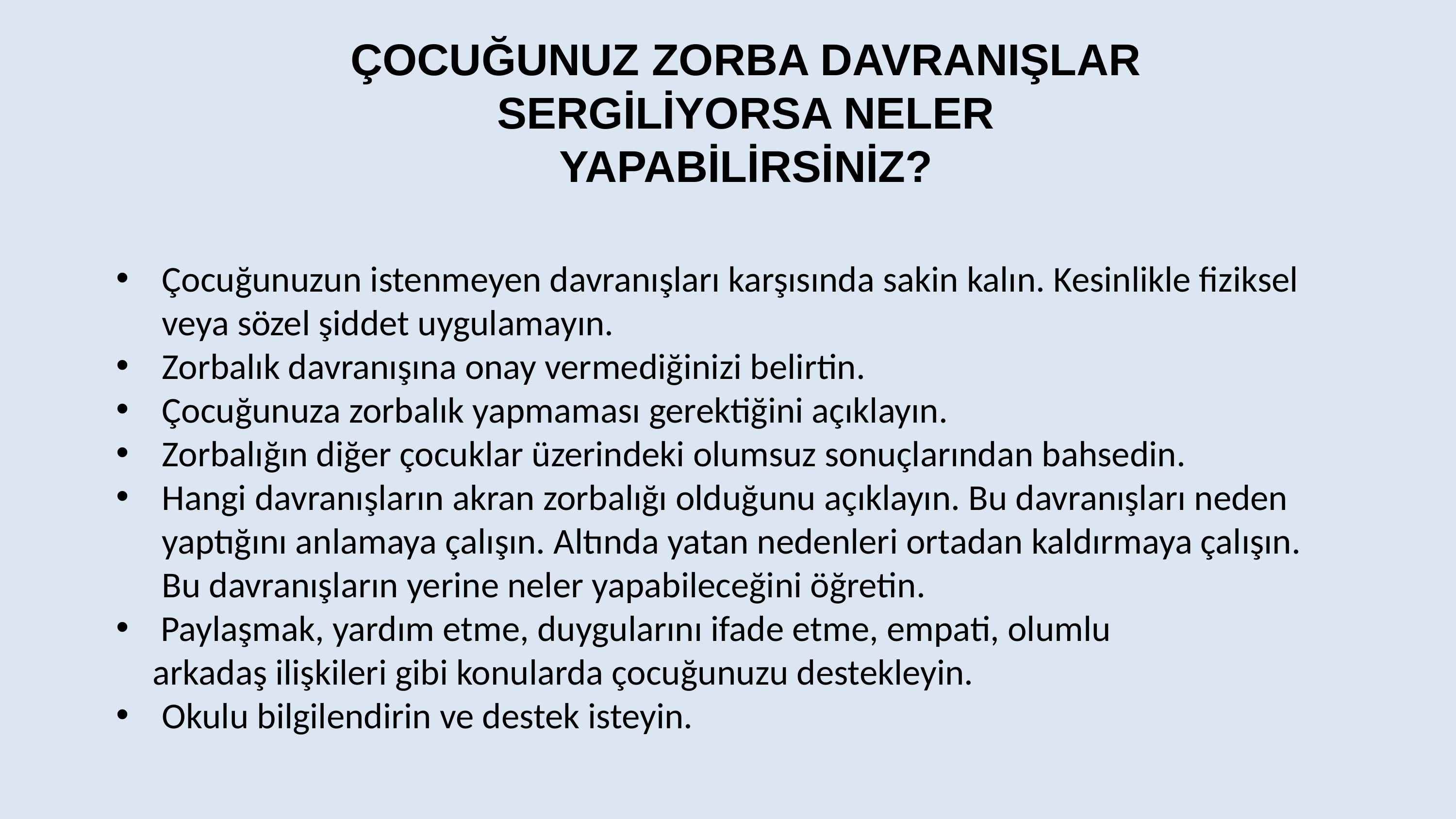

ÇOCUĞUNUZ ZORBA DAVRANIŞLAR SERGİLİYORSA NELER
YAPABİLİRSİNİZ?
Çocuğunuzun istenmeyen davranışları karşısında sakin kalın. Kesinlikle fiziksel veya sözel şiddet uygulamayın.
Zorbalık davranışına onay vermediğinizi belirtin.
Çocuğunuza zorbalık yapmaması gerektiğini açıklayın.
Zorbalığın diğer çocuklar üzerindeki olumsuz sonuçlarından bahsedin.
Hangi davranışların akran zorbalığı olduğunu açıklayın. Bu davranışları neden yaptığını anlamaya çalışın. Altında yatan nedenleri ortadan kaldırmaya çalışın. Bu davranışların yerine neler yapabileceğini öğretin.
 Paylaşmak, yardım etme, duygularını ifade etme, empati, olumlu               arkadaş ilişkileri gibi konularda çocuğunuzu destekleyin.
Okulu bilgilendirin ve destek isteyin.